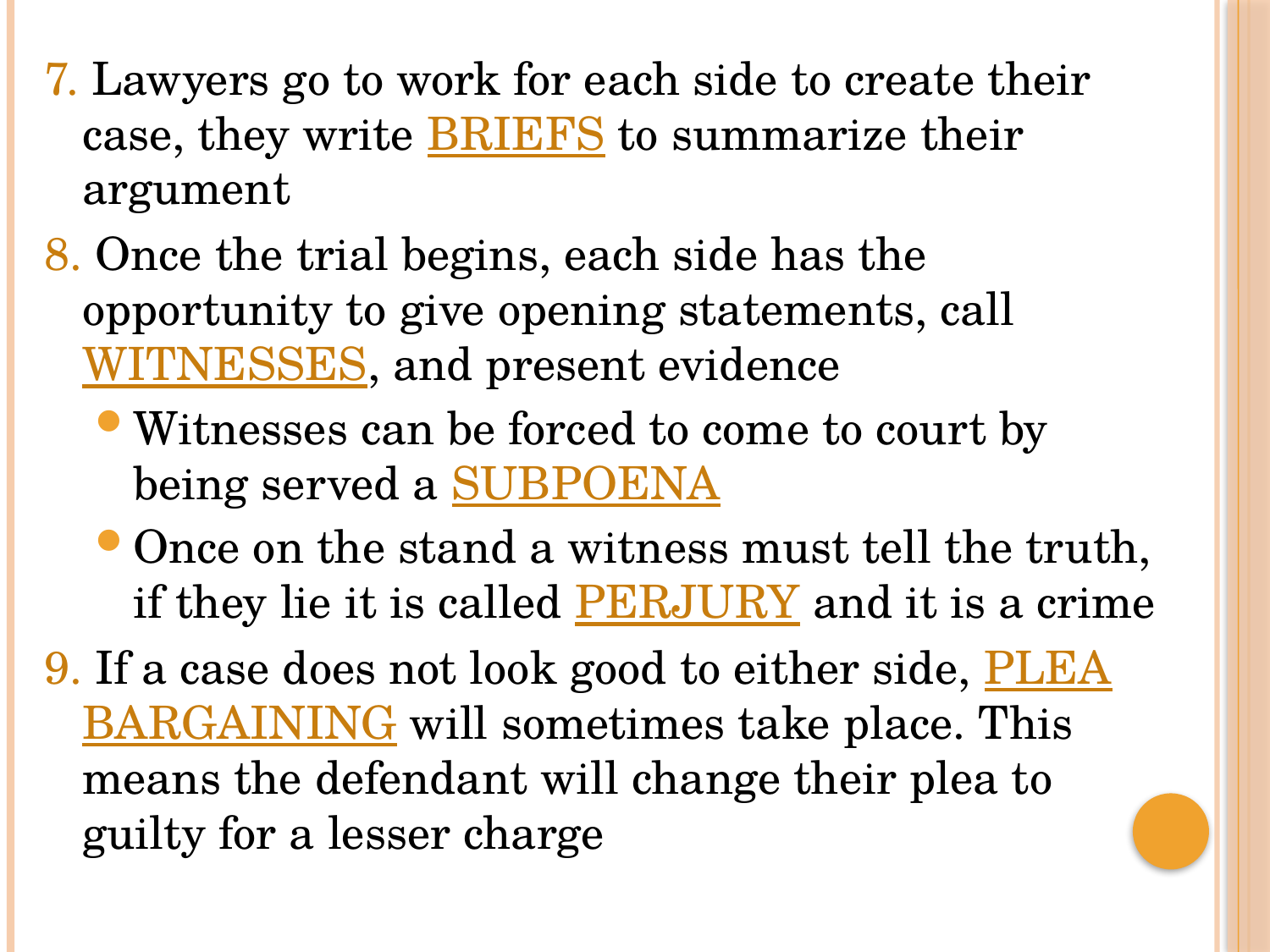

7. Lawyers go to work for each side to create their case, they write BRIEFS to summarize their argument
8. Once the trial begins, each side has the opportunity to give opening statements, call WITNESSES, and present evidence
Witnesses can be forced to come to court by being served a SUBPOENA
Once on the stand a witness must tell the truth, if they lie it is called PERJURY and it is a crime
9. If a case does not look good to either side, PLEA BARGAINING will sometimes take place. This means the defendant will change their plea to guilty for a lesser charge